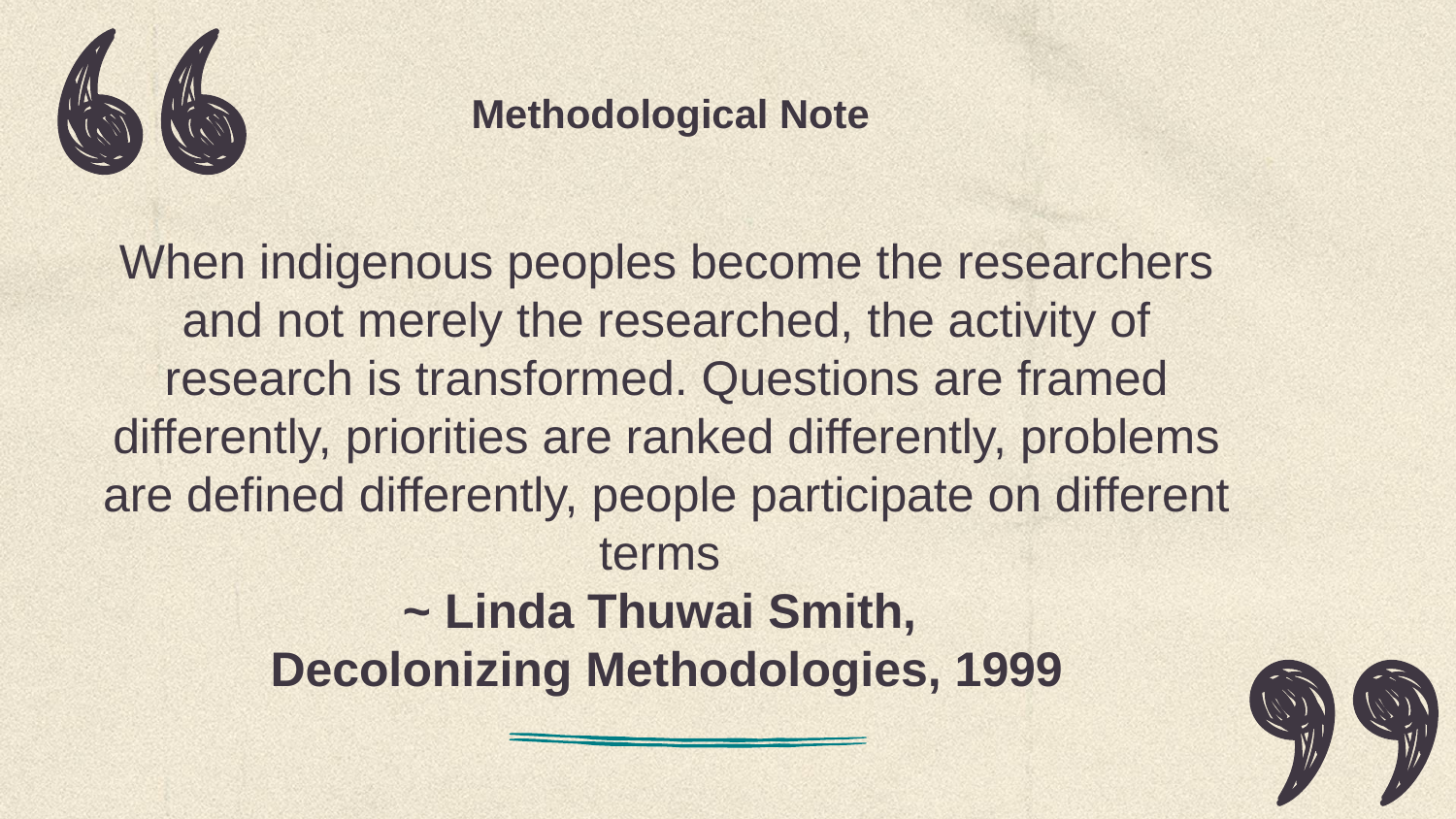

Methodological Note

When indigenous peoples become the researchers and not merely the researched, the activity of research is transformed. Questions are framed differently, priorities are ranked differently, problems are defined differently, people participate on different terms
~ Linda Thuwai Smith,
Decolonizing Methodologies, 1999